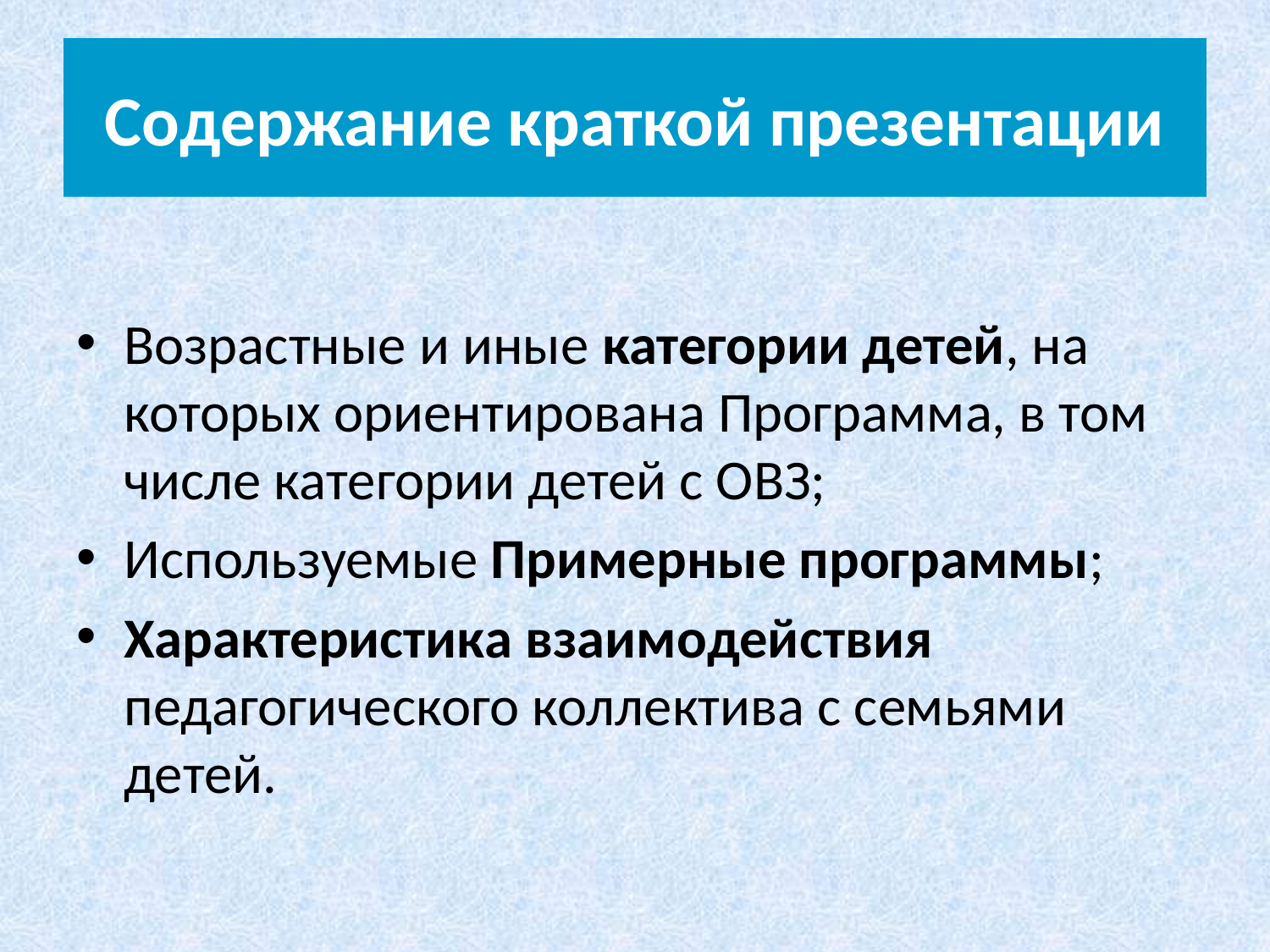

# Содержание краткой презентации

Возрастные и иные категории детей, на которых ориентирована Программа, в том числе категории детей с ОВЗ;
Используемые Примерные программы;
Характеристика взаимодействия педагогического коллектива с семьями детей.